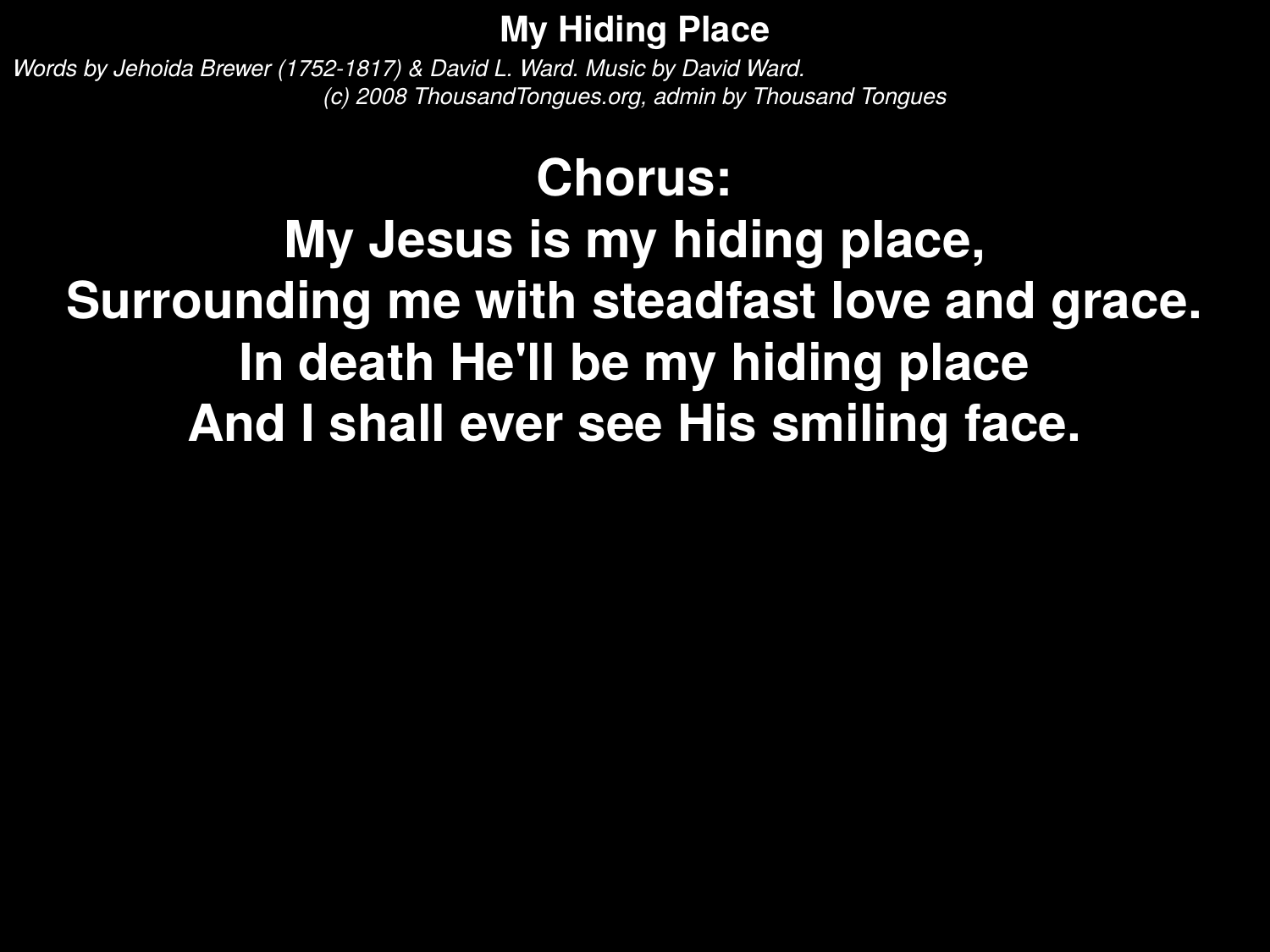

My Hiding Place
Words by Jehoida Brewer (1752-1817) & David L. Ward. Music by David Ward.
(c) 2008 ThousandTongues.org, admin by Thousand Tongues
Chorus:
My Jesus is my hiding place,
Surrounding me with steadfast love and grace.
In death He'll be my hiding place
And I shall ever see His smiling face.